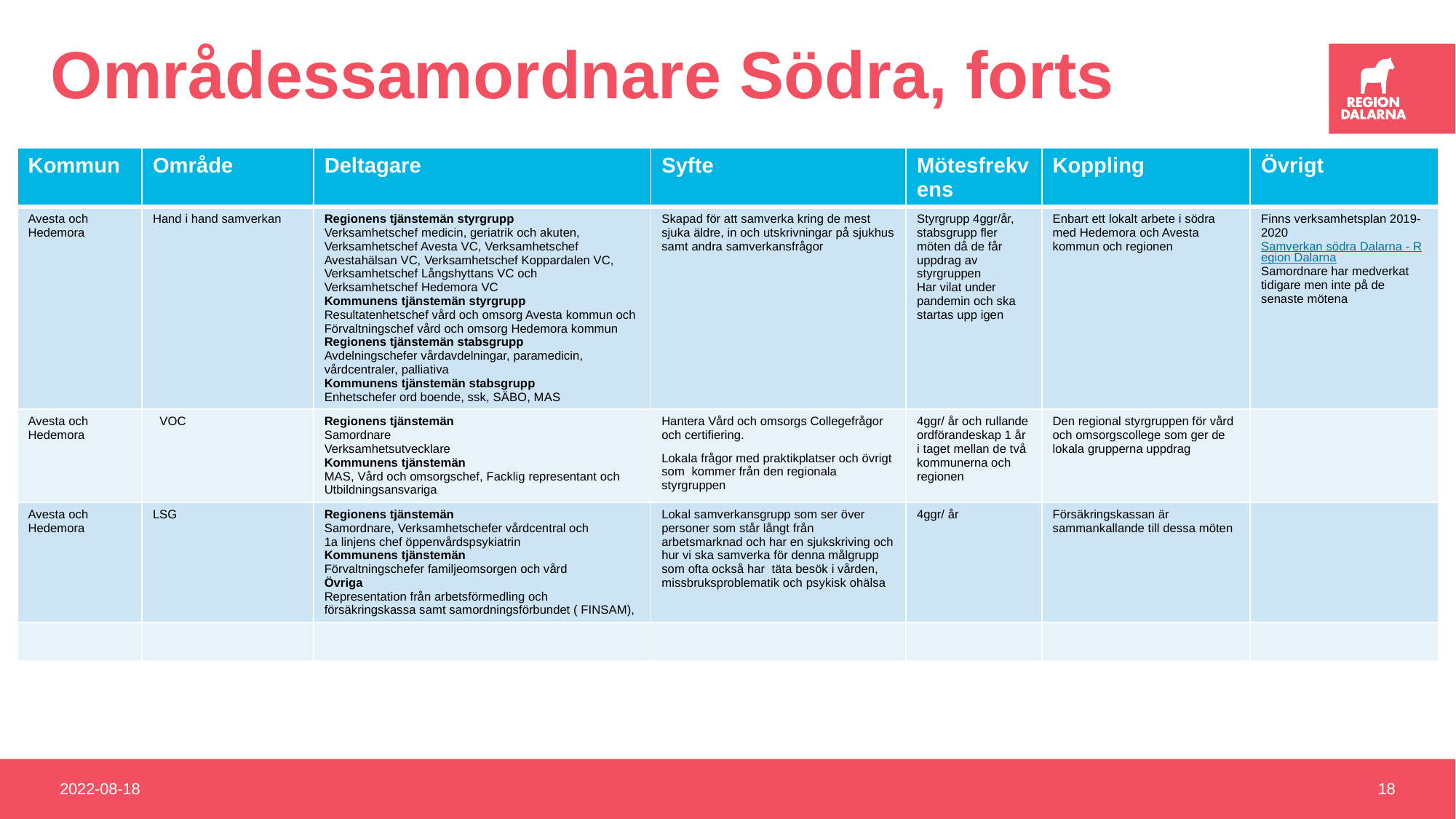

# Områdessamordnare Södra, forts
| Kommun | Område | Deltagare | Syfte | Mötesfrekvens | Koppling | Övrigt |
| --- | --- | --- | --- | --- | --- | --- |
| Avesta och Hedemora | Hand i hand samverkan | Regionens tjänstemän styrgrupp Verksamhetschef medicin, geriatrik och akuten, Verksamhetschef Avesta VC, Verksamhetschef Avestahälsan VC, Verksamhetschef Koppardalen VC, Verksamhetschef Långshyttans VC och Verksamhetschef Hedemora VC Kommunens tjänstemän styrgrupp Resultatenhetschef vård och omsorg Avesta kommun och Förvaltningschef vård och omsorg Hedemora kommun Regionens tjänstemän stabsgrupp Avdelningschefer vårdavdelningar, paramedicin, vårdcentraler, palliativa Kommunens tjänstemän stabsgrupp Enhetschefer ord boende, ssk, SÄBO, MAS | Skapad för att samverka kring de mest sjuka äldre, in och utskrivningar på sjukhus samt andra samverkansfrågor | Styrgrupp 4ggr/år, stabsgrupp fler möten då de får uppdrag av styrgruppen Har vilat under pandemin och ska startas upp igen | Enbart ett lokalt arbete i södra med Hedemora och Avesta kommun och regionen | Finns verksamhetsplan 2019-2020 Samverkan södra Dalarna - Region Dalarna Samordnare har medverkat tidigare men inte på de senaste mötena |
| Avesta och Hedemora | VOC | Regionens tjänstemän Samordnare Verksamhetsutvecklare Kommunens tjänstemän MAS, Vård och omsorgschef, Facklig representant och Utbildningsansvariga | Hantera Vård och omsorgs Collegefrågor och certifiering. Lokala frågor med praktikplatser och övrigt som kommer från den regionala styrgruppen | 4ggr/ år och rullande ordförandeskap 1 år i taget mellan de två kommunerna och regionen | Den regional styrgruppen för vård och omsorgscollege som ger de lokala grupperna uppdrag |  |
| Avesta och Hedemora | LSG | Regionens tjänstemän Samordnare, Verksamhetschefer vårdcentral och 1a linjens chef öppenvårdspsykiatrin Kommunens tjänstemän Förvaltningschefer familjeomsorgen och vård Övriga Representation från arbetsförmedling och försäkringskassa samt samordningsförbundet ( FINSAM), | Lokal samverkansgrupp som ser över personer som står långt från arbetsmarknad och har en sjukskriving och hur vi ska samverka för denna målgrupp som ofta också har täta besök i vården, missbruksproblematik och psykisk ohälsa | 4ggr/ år | Försäkringskassan är sammankallande till dessa möten |  |
|  |  |  |  |  |  |  |
2022-08-18
18